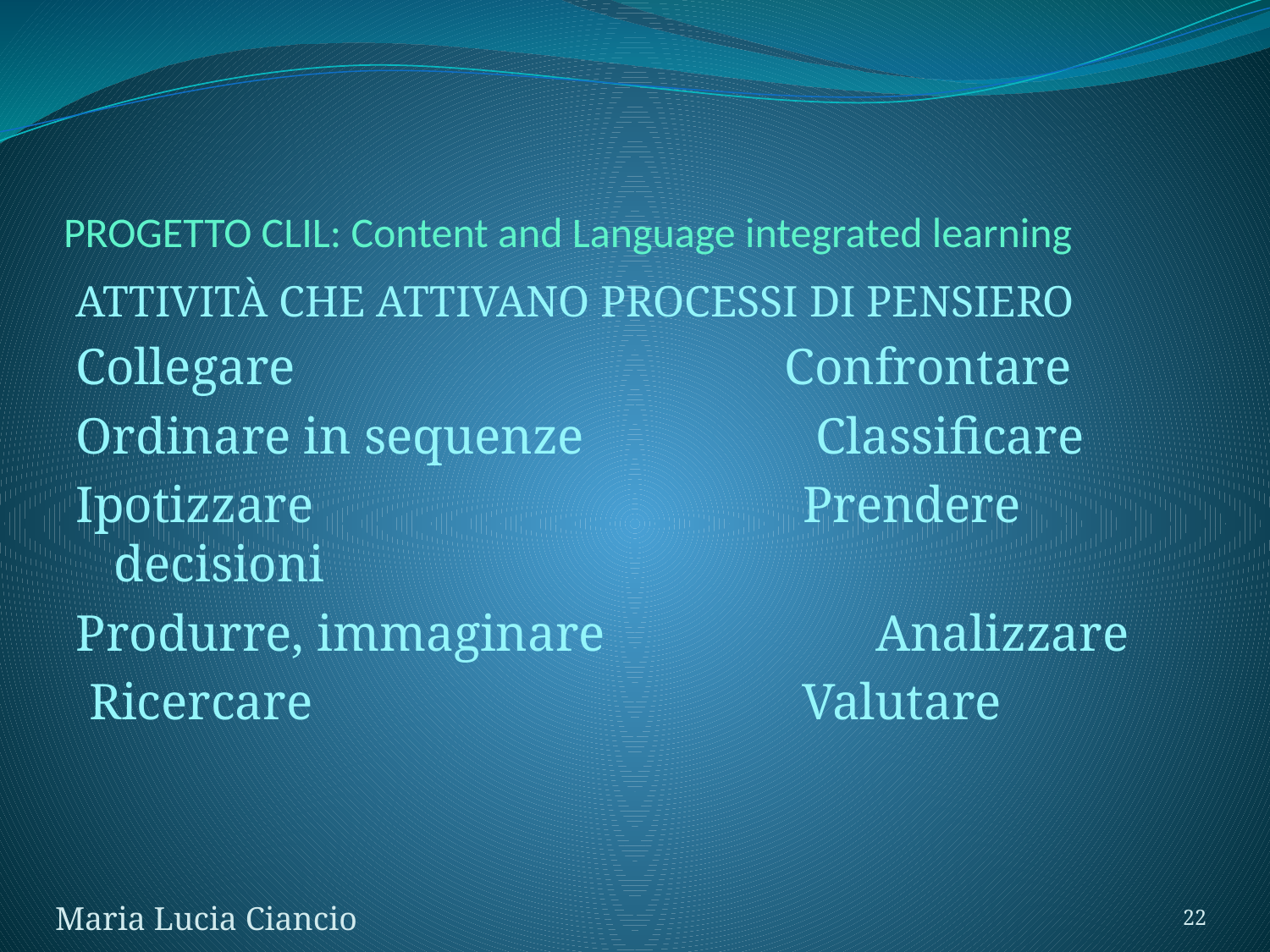

# PROGETTO CLIL: Content and Language integrated learning
ATTIVITÀ CHE ATTIVANO PROCESSI DI PENSIERO
Collegare                                      Confrontare
Ordinare in sequenze                  Classificare
Ipotizzare                                      Prendere decisioni
Produrre, immaginare                     Analizzare
 Ricercare                                      Valutare

22
Maria Lucia Ciancio